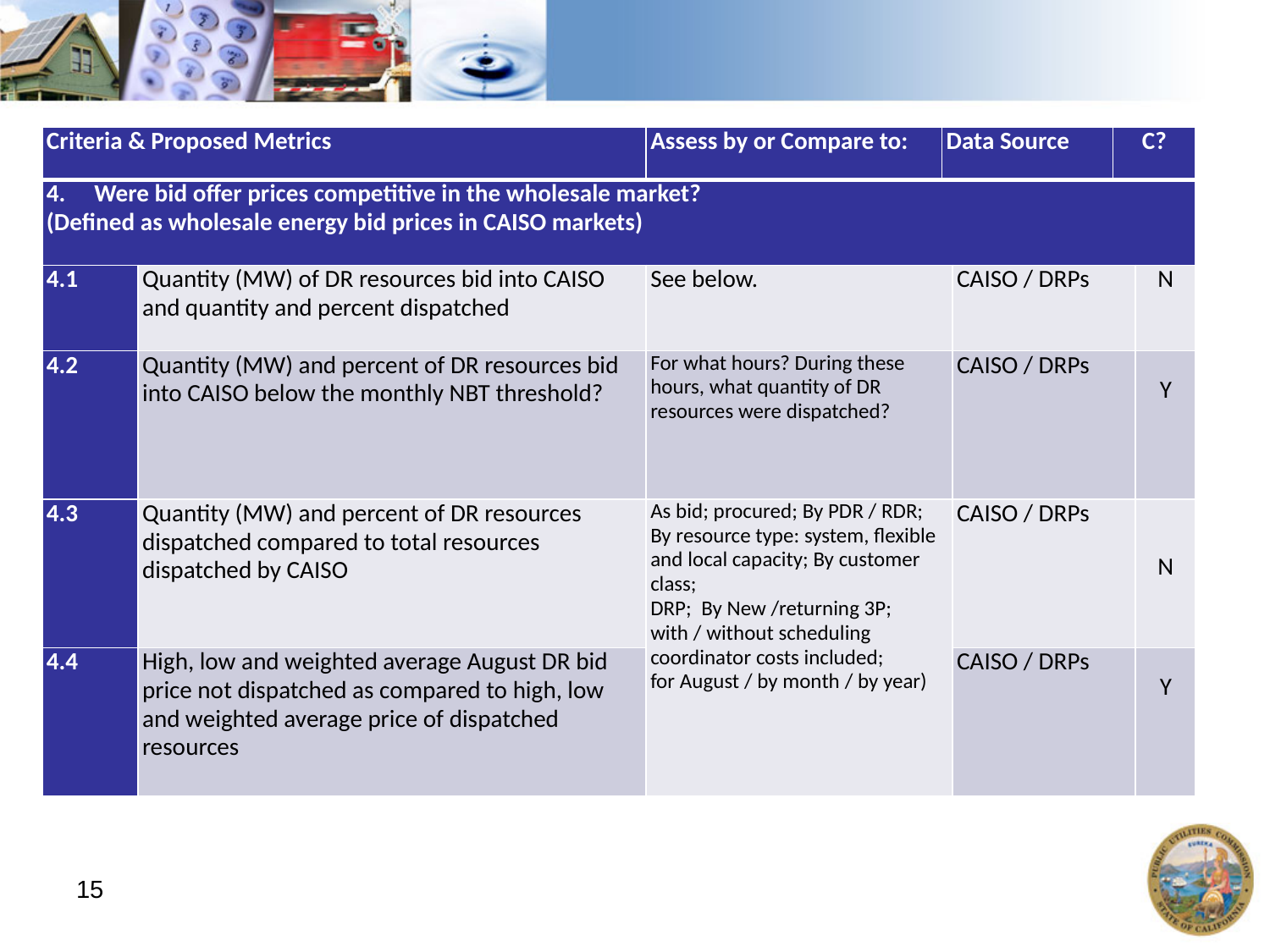

| Criteria & Proposed Metrics |  | Assess by or Compare to: | Data Source |  | C? |  |
| --- | --- | --- | --- | --- | --- | --- |
| Were bid offer prices competitive in the wholesale market? (Defined as wholesale energy bid prices in CAISO markets) |  |  |  |  |  |  |
| 4.1 | Quantity (MW) of DR resources bid into CAISO and quantity and percent dispatched | See below. |  | CAISO / DRPs |  | N |
| 4.2 | Quantity (MW) and percent of DR resources bid into CAISO below the monthly NBT threshold? | For what hours? During these hours, what quantity of DR resources were dispatched? |  | CAISO / DRPs |  | Y |
| 4.3 | Quantity (MW) and percent of DR resources dispatched compared to total resources dispatched by CAISO | As bid; procured; By PDR / RDR; By resource type: system, flexible and local capacity; By customer class; DRP; By New /returning 3P; with / without scheduling coordinator costs included; for August / by month / by year) |  | CAISO / DRPs |  | N |
| 4.4 | High, low and weighted average August DR bid price not dispatched as compared to high, low and weighted average price of dispatched resources |  |  | CAISO / DRPs |  | Y |

15